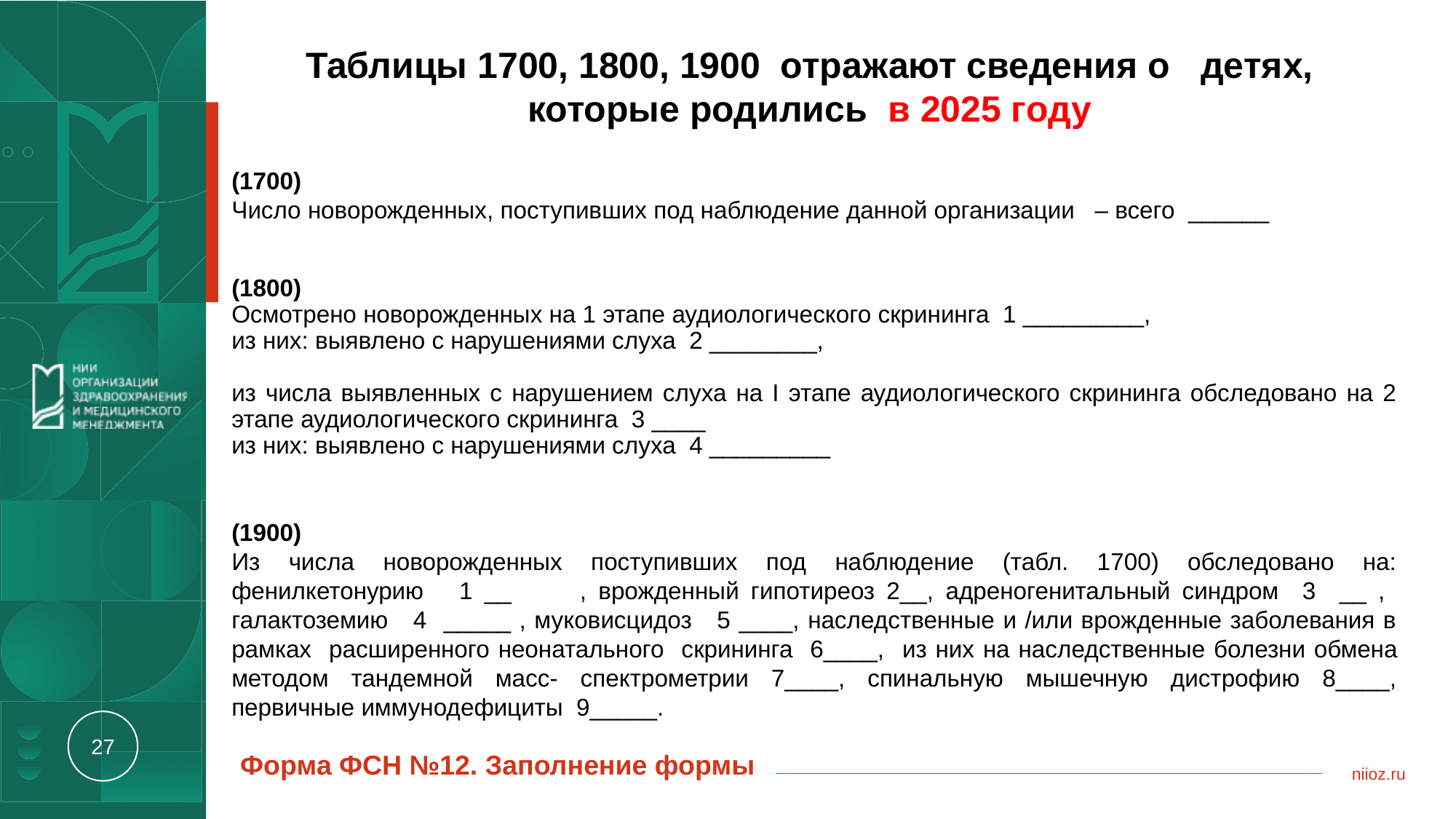

Таблицы 1700, 1800, 1900  отражают сведения о   детях,  которые родились  в 2025 году

(1700)
Число новорожденных, поступивших под наблюдение данной организации   – всего  ______

(1800)
Осмотрено новорожденных на 1 этапе аудиологического скрининга  1 _________,
из них: выявлено с нарушениями слуха  2 ________,

из числа выявленных с нарушением слуха на I этапе аудиологического скрининга обследовано на 2 этапе аудиологического скрининга  3 ____
из них: выявлено с нарушениями слуха  4 _________

(1900)
Из числа новорожденных поступивших под наблюдение (табл. 1700) обследовано на: фенилкетонурию   1 __	, врожденный гипотиреоз 2__, адреногенитальный синдром  3  __ ,  галактоземию   4  _____ , муковисцидоз   5 ____, наследственные и /или врожденные заболевания в рамках  расширенного неонатального  скрининга  6____, 	из них на наследственные болезни обмена методом тандемной масс- спектрометрии 7____, спинальную мышечную дистрофию 8____, первичные иммунодефициты  9_____.
Форма ФСН №12. Заполнение формы